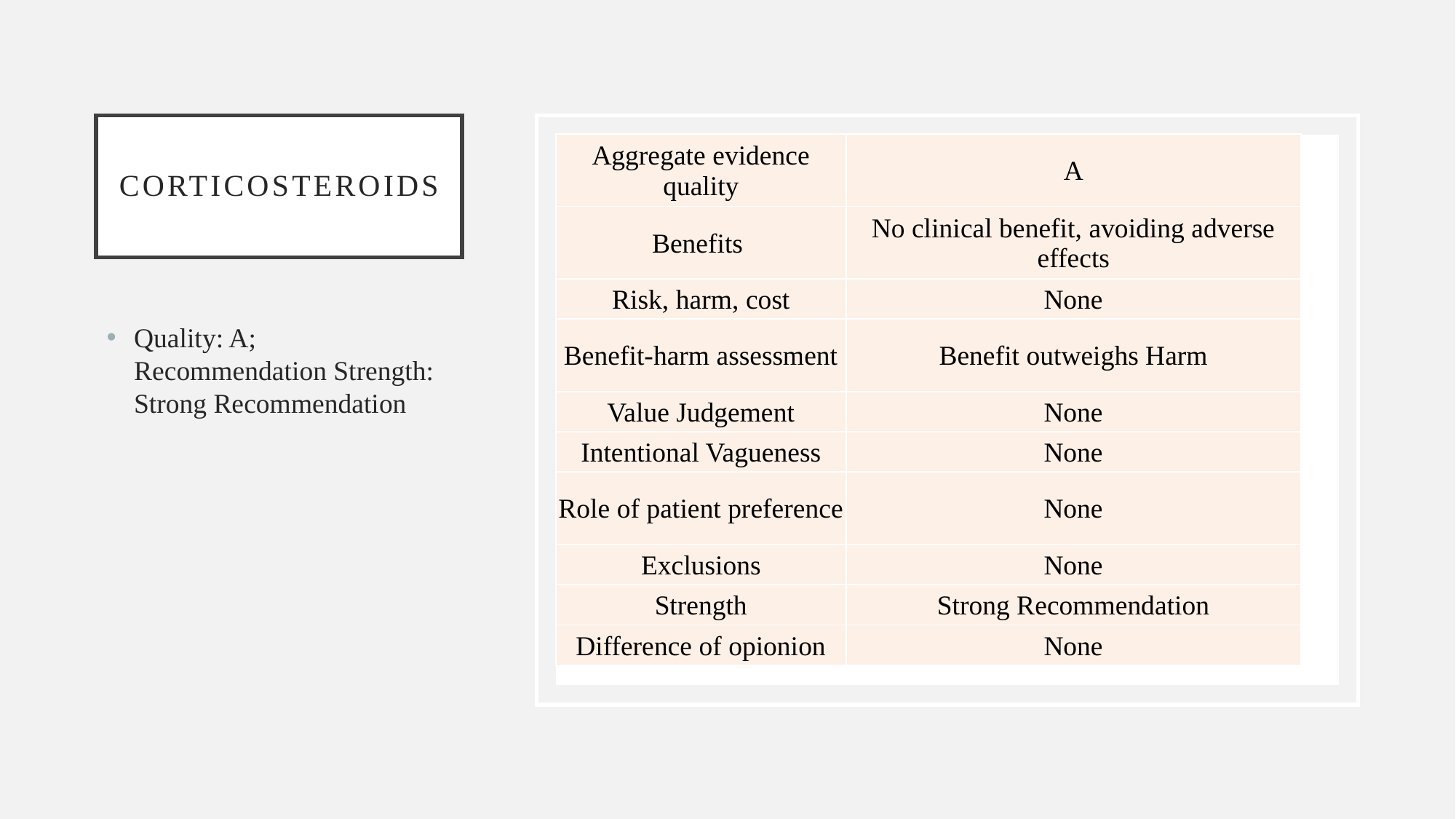

# CORTICOSTEROIDS

| Aggregate evidence quality | A |
| --- | --- |
| Benefits | No clinical benefit, avoiding adverse effects |
| Risk, harm, cost | None |
| Benefit-harm assessment | Benefit outweighs Harm |
| Value Judgement | None |
| Intentional Vagueness | None |
| Role of patient preference | None |
| Exclusions | None |
| Strength | Strong Recommendation |
| Difference of opionion | None |

Quality: A; Recommendation Strength: Strong Recommendation